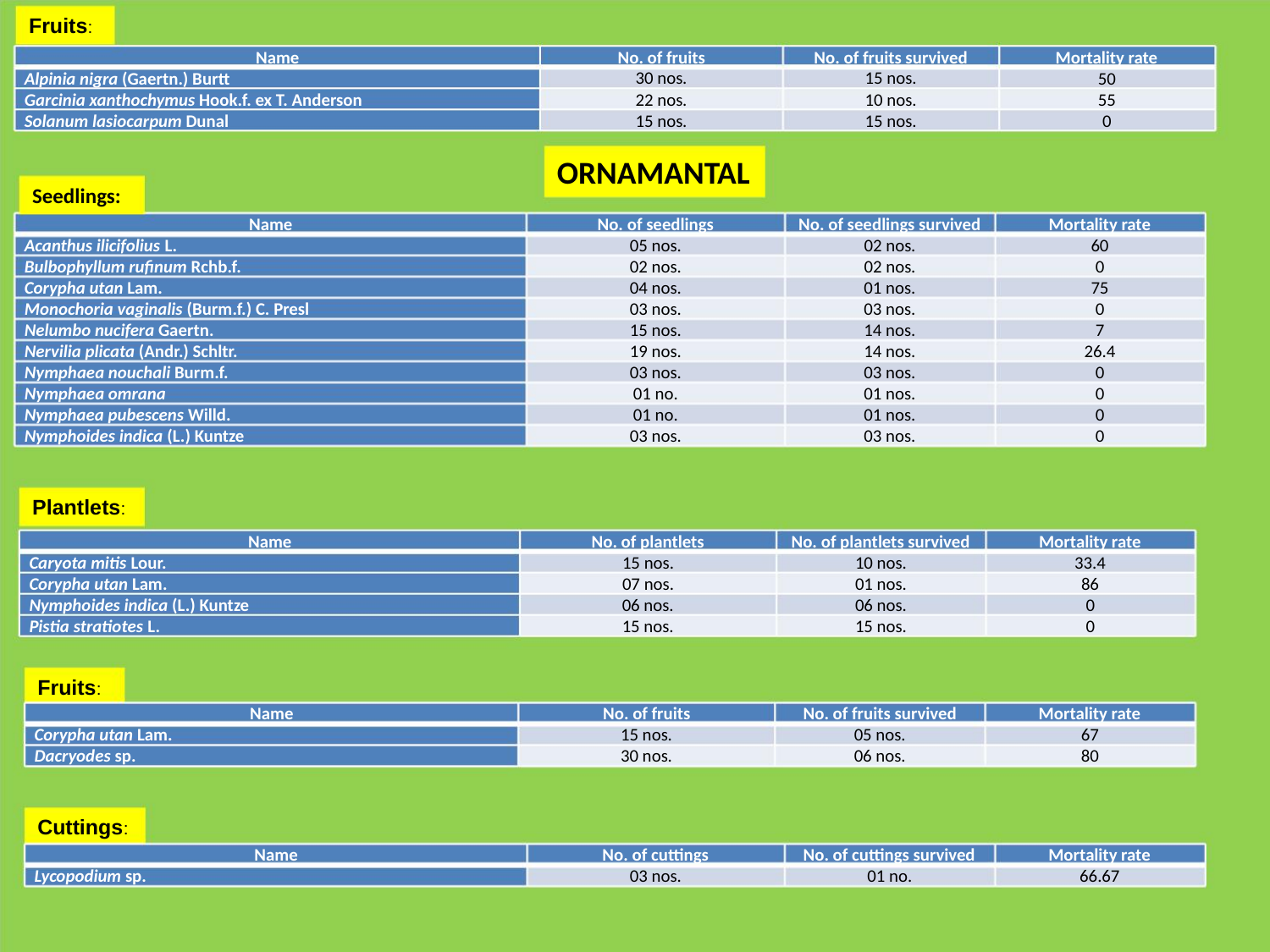

Fruits:
Name
No. of fruits
30 nos.
22 nos.
No. of fruits survived
15 nos.
10 nos.
Mortality rate
Alpinia nigra (Gaertn.) Burtt
Garcinia xanthochymus Hook.f. ex T. Anderson
Solanum lasiocarpum Dunal
50
55
0
15 nos.
15 nos.
ORNAMANTAL
Seedlings:
Name
Acanthus ilicifolius L.
Bulbophyllum rufinum Rchb.f.
Corypha utan Lam.
Monochoria vaginalis (Burm.f.) C. Presl
Nelumbo nucifera Gaertn.
Nervilia plicata (Andr.) Schltr.
Nymphaea nouchali Burm.f.
Nymphaea omrana
No. of seedlings
05 nos.
02 nos.
04 nos.
03 nos.
15 nos.
19 nos.
03 nos.
01 no.
No. of seedlings survived
02 nos.
02 nos.
Mortality rate
60
0
75
0
7
26.4
0
01 nos.
03 nos.
14 nos.
14 nos.
03 nos.
01 nos.
0
Nymphaea pubescens Willd.
Nymphoides indica (L.) Kuntze
01 no.
03 nos.
01 nos.
03 nos.
0
0
Plantlets:
Name
Caryota mitis Lour.
Corypha utan Lam.
Nymphoides indica (L.) Kuntze
Pistia stratiotes L.
No. of plantlets
15 nos.
07 nos.
No. of plantlets survived
Mortality rate
10 nos.
01 nos.
06 nos.
15 nos.
33.4
86
0
06 nos.
15 nos.
0
Fruits:
Name
Corypha utan Lam.
Dacryodes sp.
No. of fruits
15 nos.
30 nos.
No. of fruits survived
05 nos.
06 nos.
Mortality rate
67
80
Cuttings:
Name
No. of cuttings
03 nos.
No. of cuttings survived
01 no.
Mortality rate
66.67
Lycopodium sp.